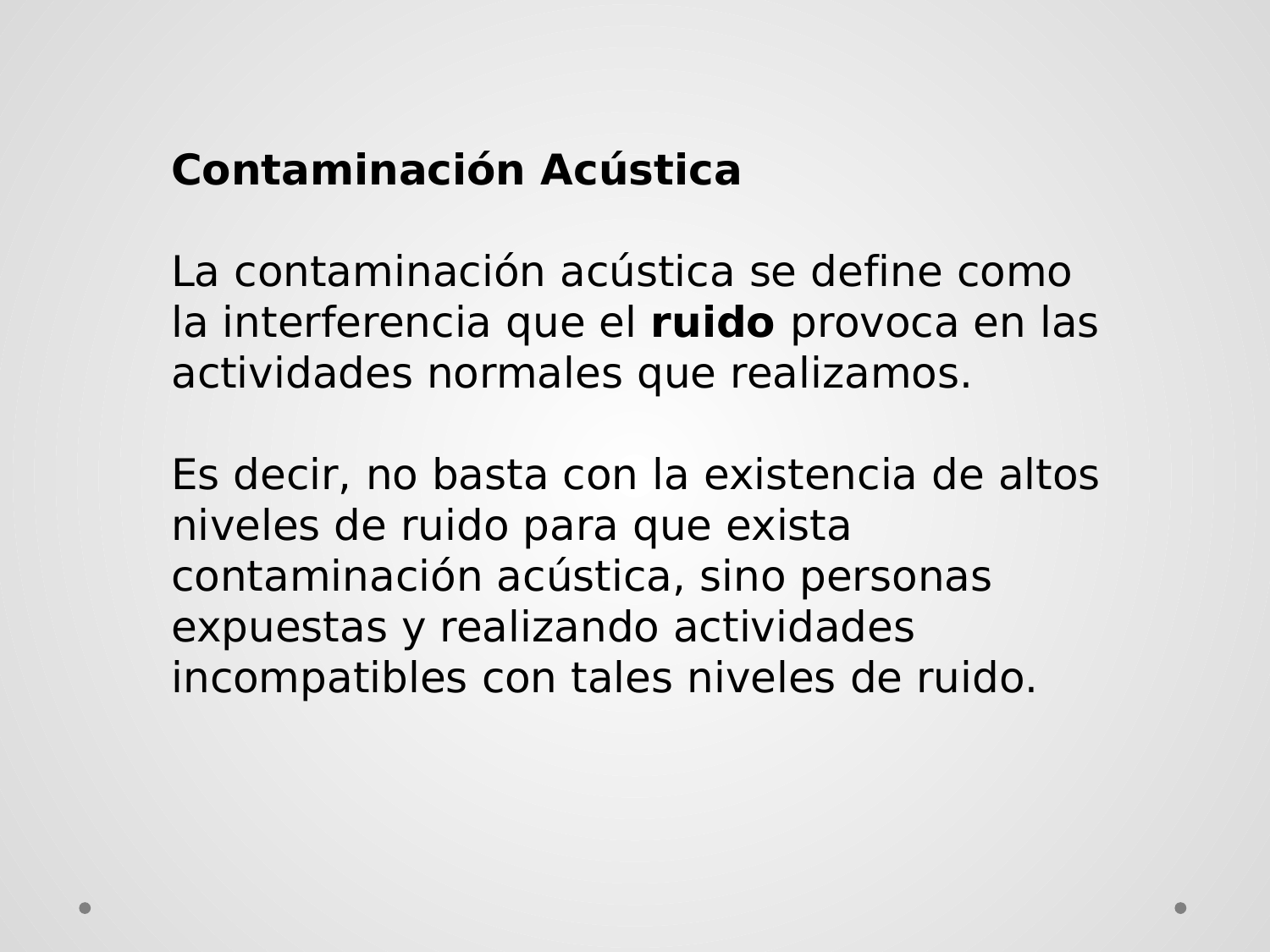

Contaminación Acústica

La contaminación acústica se define como la interferencia que el ruido provoca en las actividades normales que realizamos.

Es decir, no basta con la existencia de altos niveles de ruido para que exista contaminación acústica, sino personas expuestas y realizando actividades incompatibles con tales niveles de ruido.